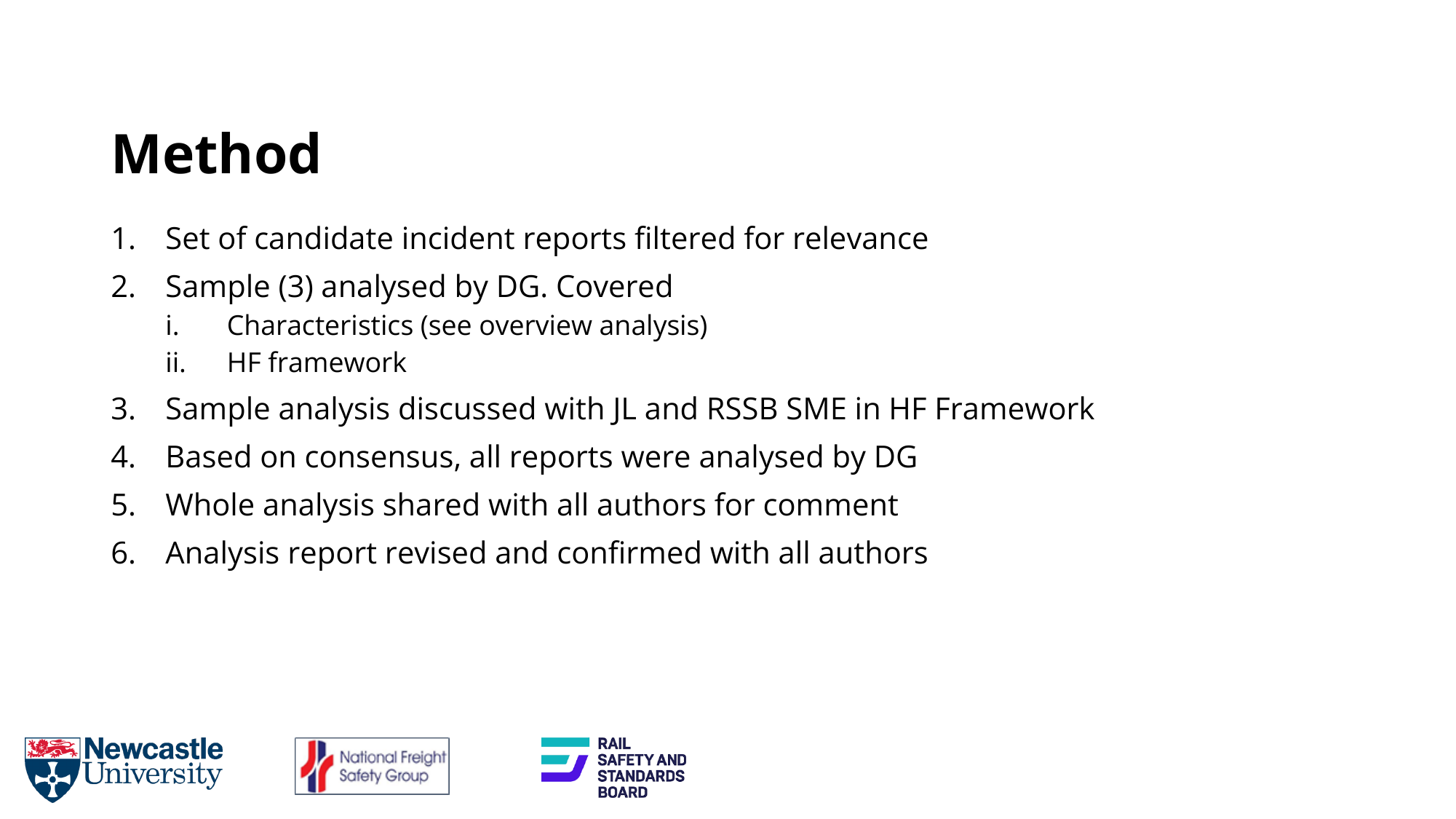

# Method
Set of candidate incident reports filtered for relevance
Sample (3) analysed by DG. Covered
Characteristics (see overview analysis)
HF framework
Sample analysis discussed with JL and RSSB SME in HF Framework
Based on consensus, all reports were analysed by DG
Whole analysis shared with all authors for comment
Analysis report revised and confirmed with all authors